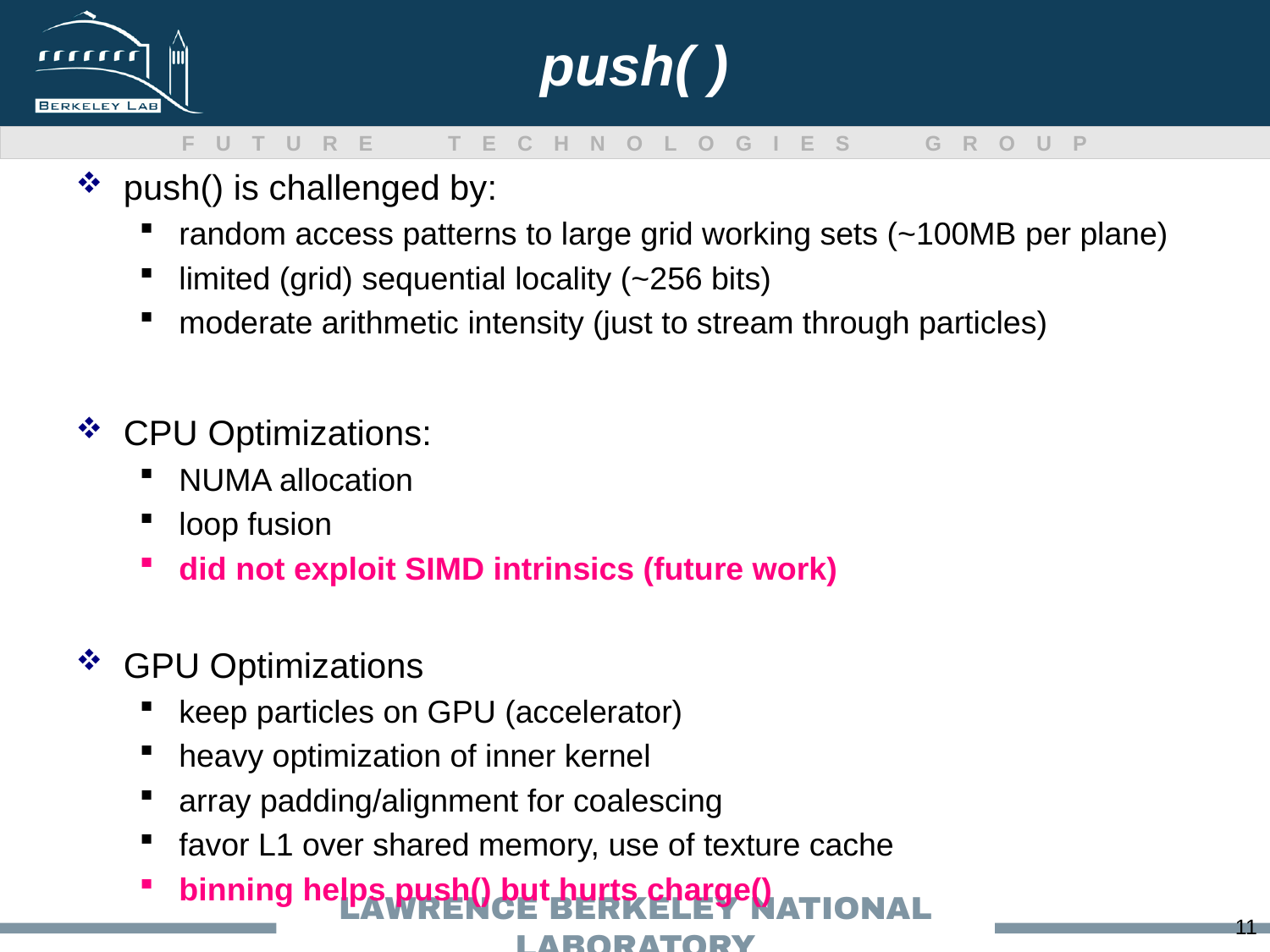

# push( )
push() is challenged by:
random access patterns to large grid working sets (~100MB per plane)
limited (grid) sequential locality (~256 bits)
moderate arithmetic intensity (just to stream through particles)

CPU Optimizations:
NUMA allocation
loop fusion
did not exploit SIMD intrinsics (future work)

GPU Optimizations
keep particles on GPU (accelerator)
heavy optimization of inner kernel
array padding/alignment for coalescing
favor L1 over shared memory, use of texture cache
binning helps push() but hurts charge()

11